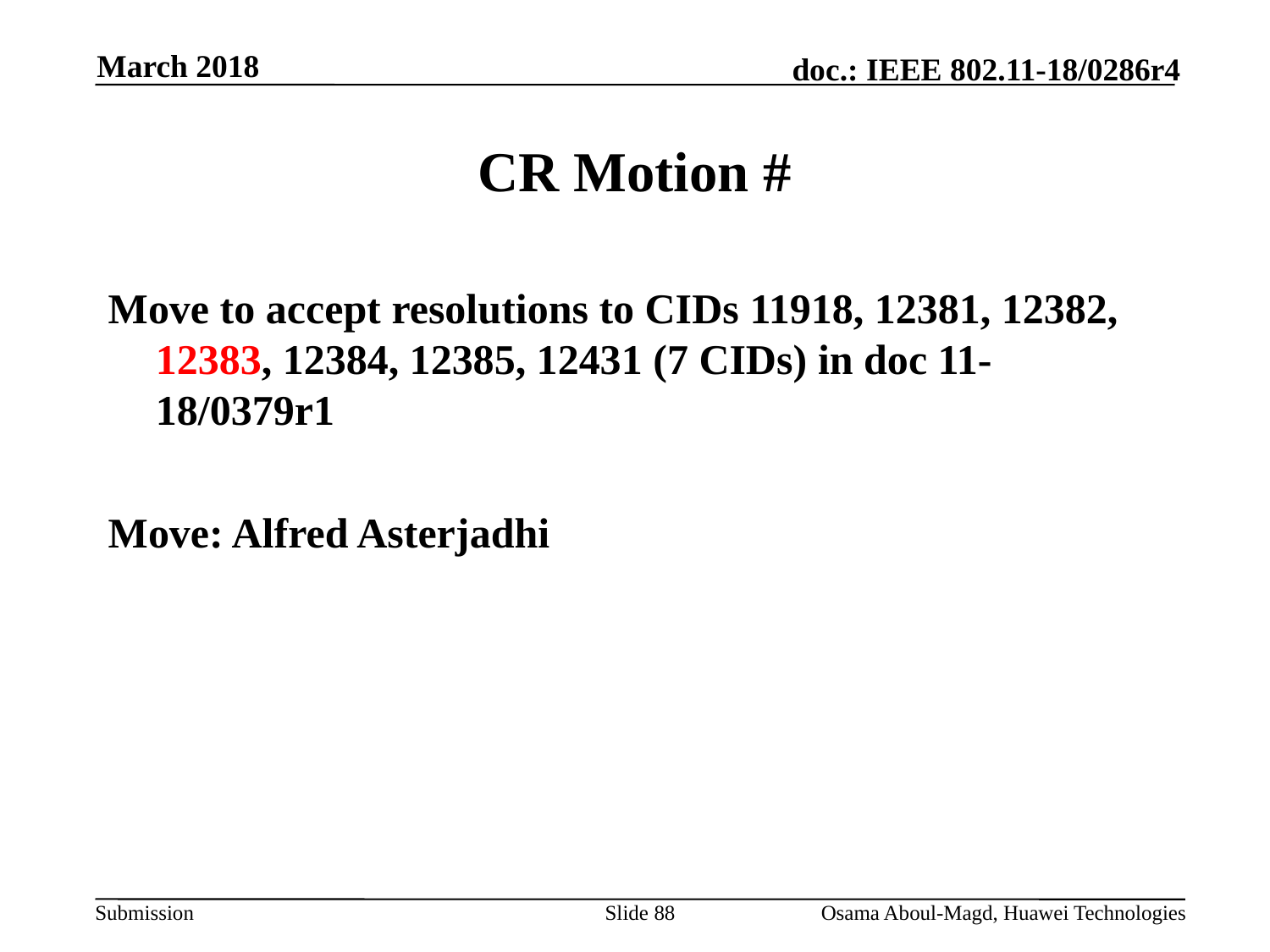

March 2018
# CR Motion #
Move to accept resolutions to CIDs 11918, 12381, 12382, 12383, 12384, 12385, 12431 (7 CIDs) in doc 11-18/0379r1

Move: Alfred Asterjadhi

Slide 88
Osama Aboul-Magd, Huawei Technologies